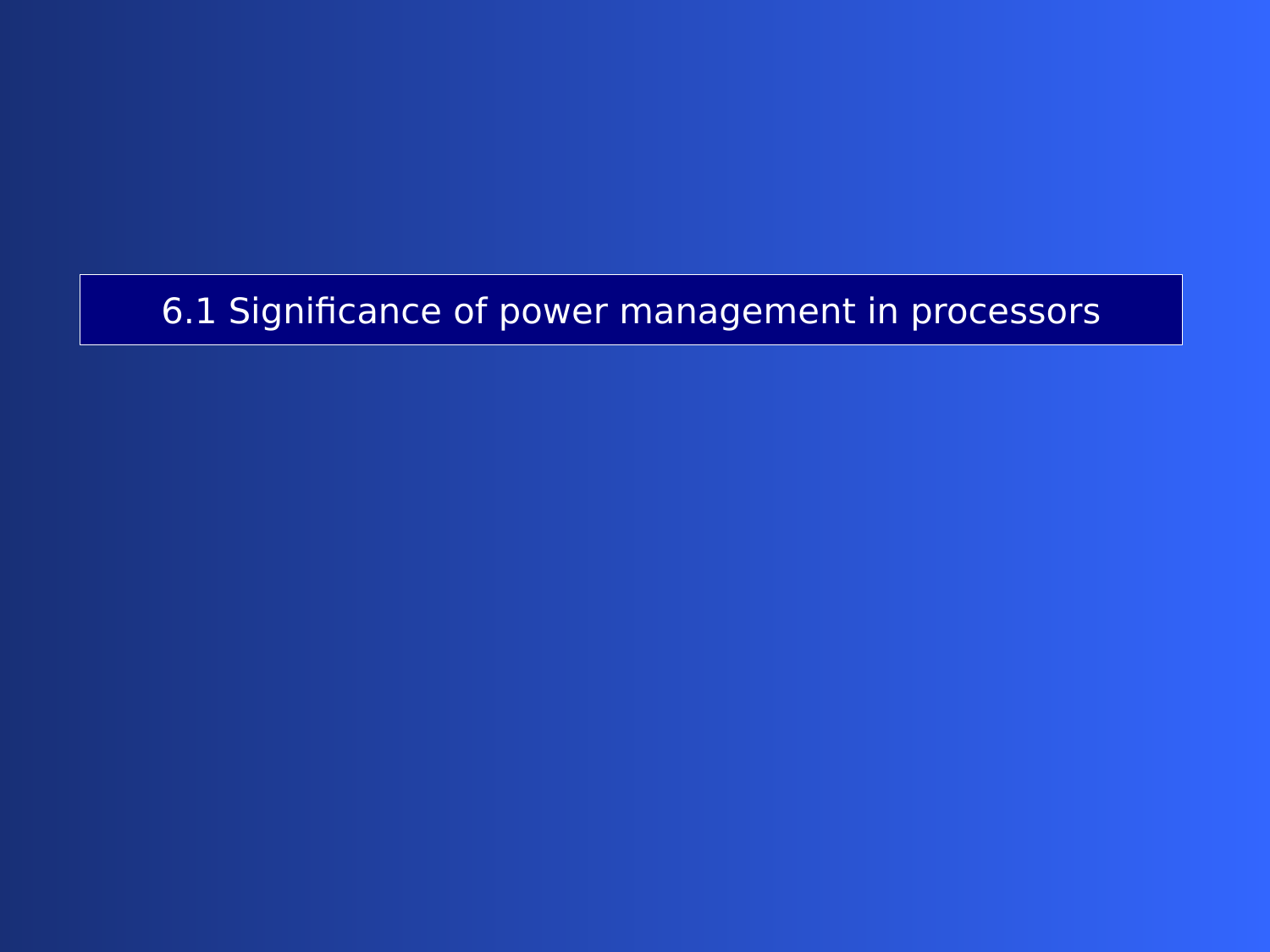

6.1 Significance of power management in processors